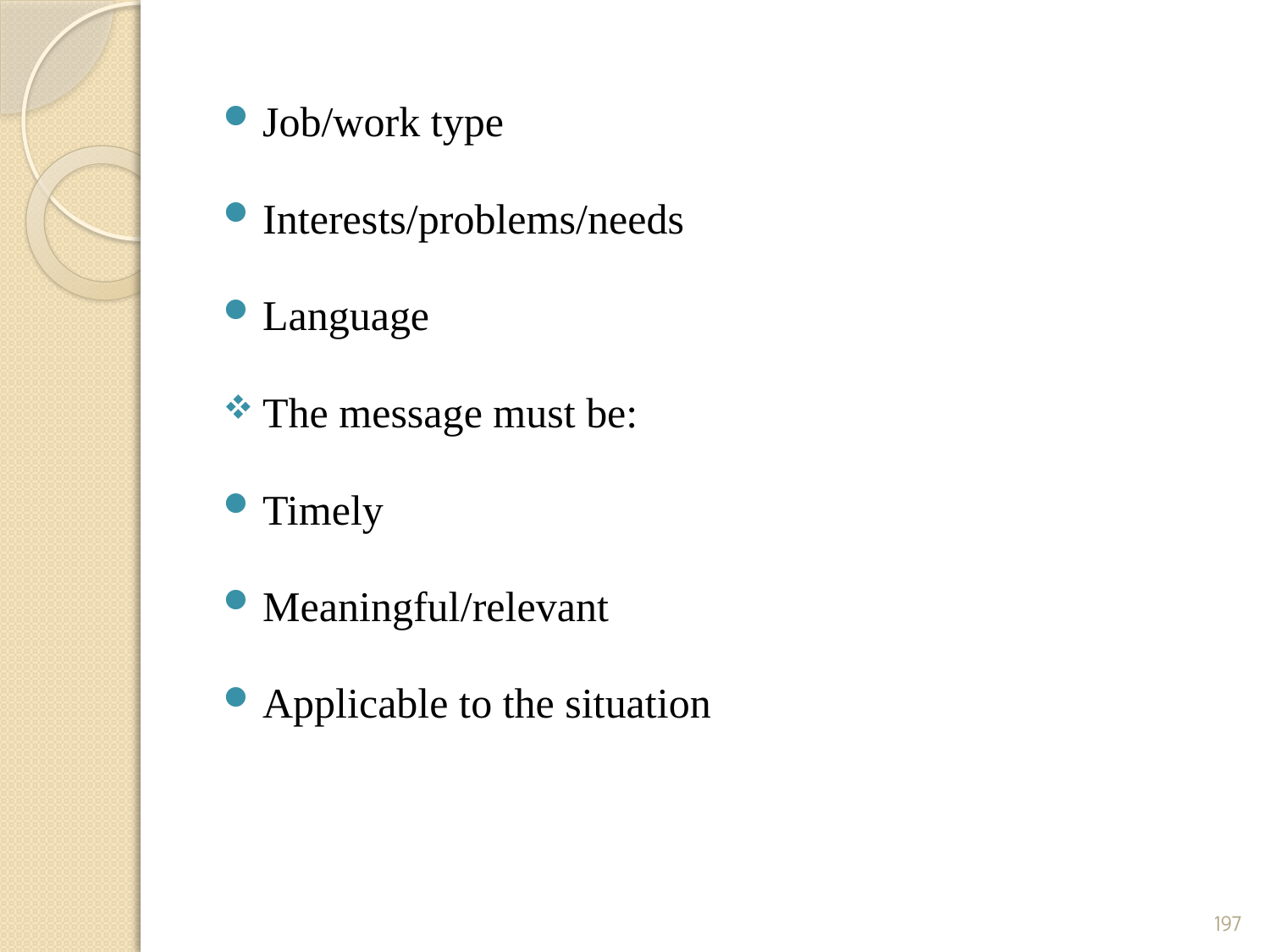

Job/work type
Interests/problems/needs
Language
The message must be:
Timely
Meaningful/relevant
Applicable to the situation
197